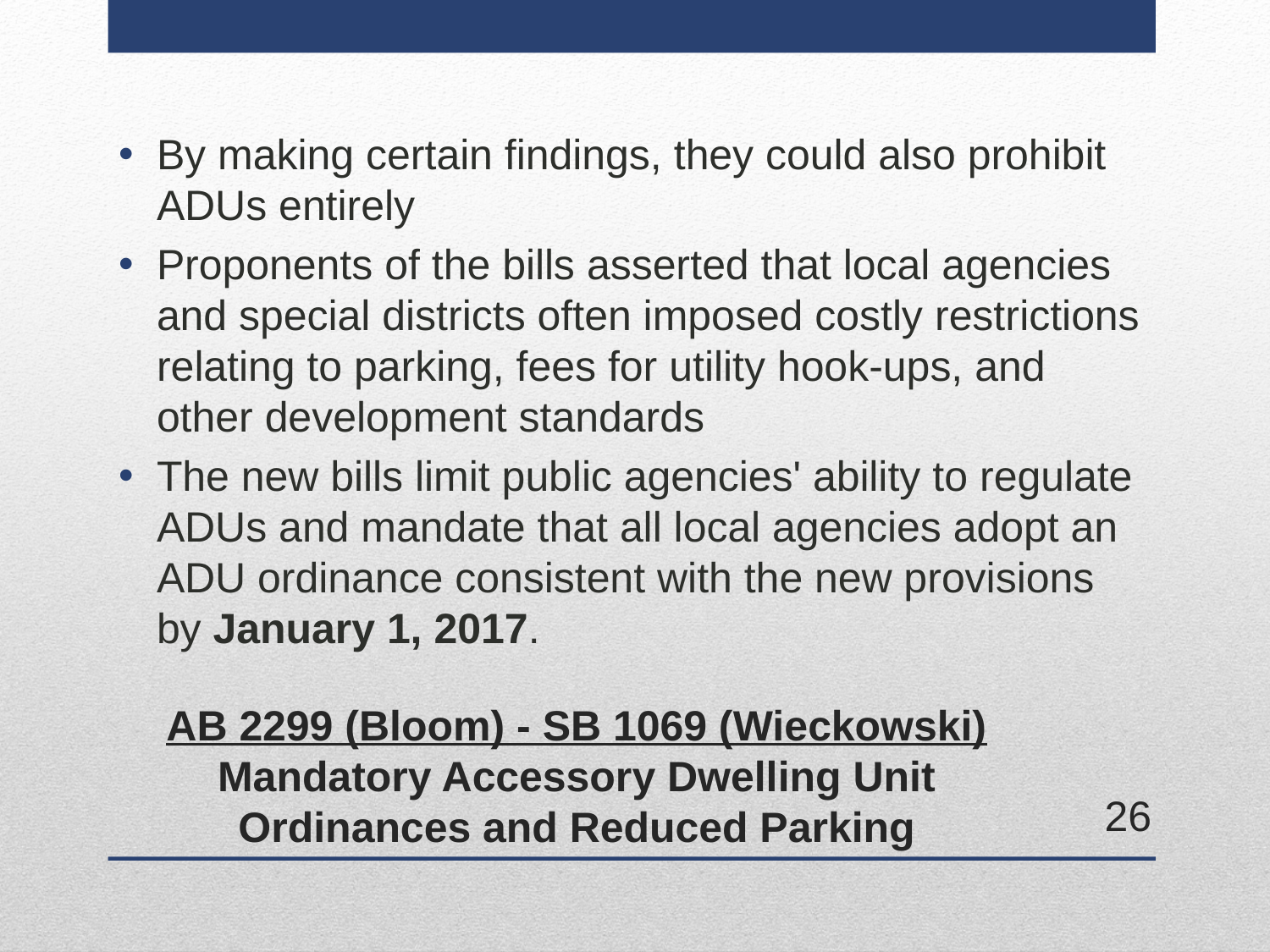

By making certain findings, they could also prohibit ADUs entirely
Proponents of the bills asserted that local agencies and special districts often imposed costly restrictions relating to parking, fees for utility hook-ups, and other development standards
The new bills limit public agencies' ability to regulate ADUs and mandate that all local agencies adopt an ADU ordinance consistent with the new provisions by January 1, 2017.
# AB 2299 (Bloom) - SB 1069 (Wieckowski) Mandatory Accessory Dwelling Unit Ordinances and Reduced Parking
26